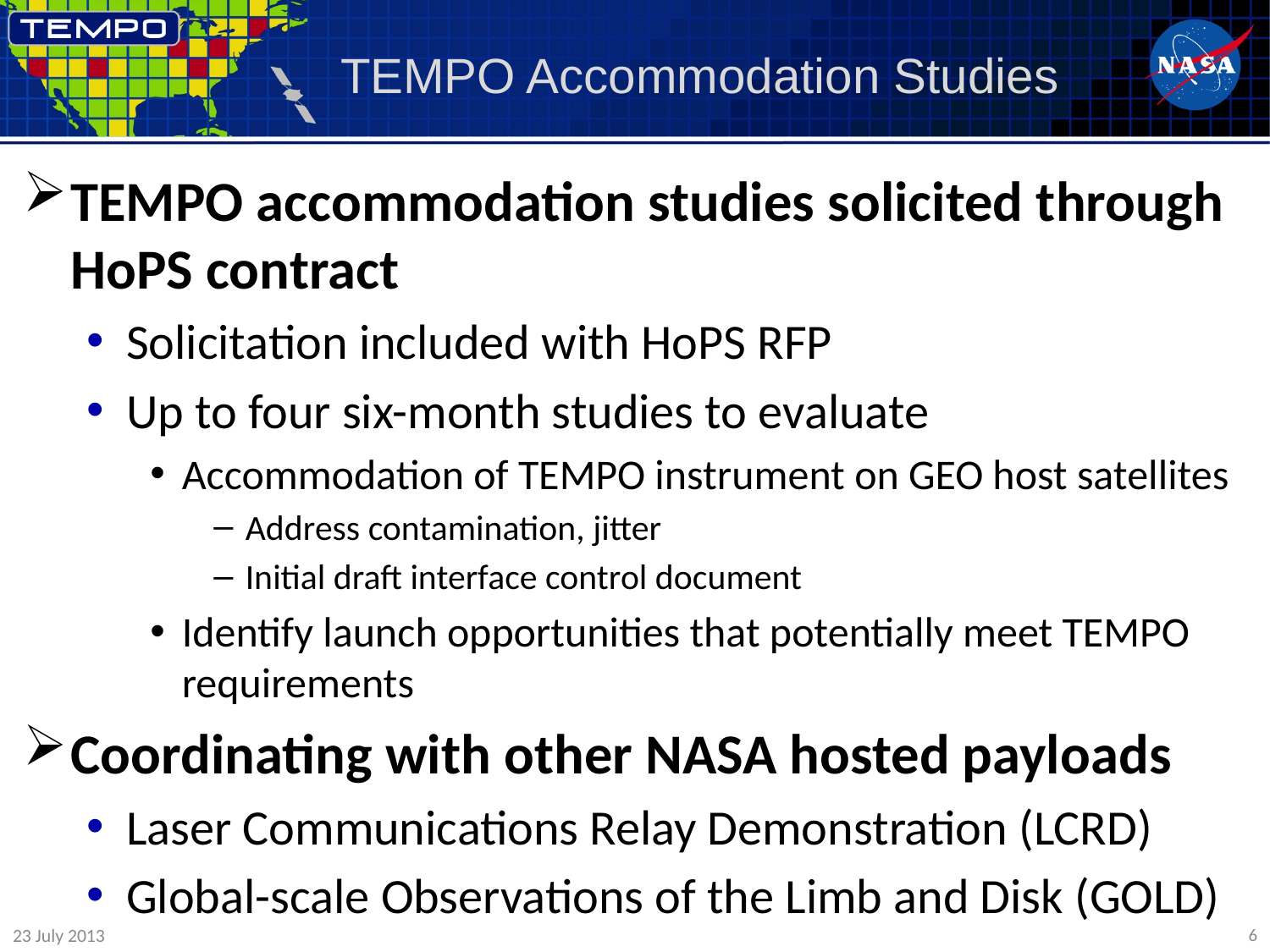

# TEMPO Accommodation Studies
TEMPO accommodation studies solicited through HoPS contract
Solicitation included with HoPS RFP
Up to four six-month studies to evaluate
Accommodation of TEMPO instrument on GEO host satellites
Address contamination, jitter
Initial draft interface control document
Identify launch opportunities that potentially meet TEMPO requirements
Coordinating with other NASA hosted payloads
Laser Communications Relay Demonstration (LCRD)
Global-scale Observations of the Limb and Disk (GOLD)

23 July 2013
6